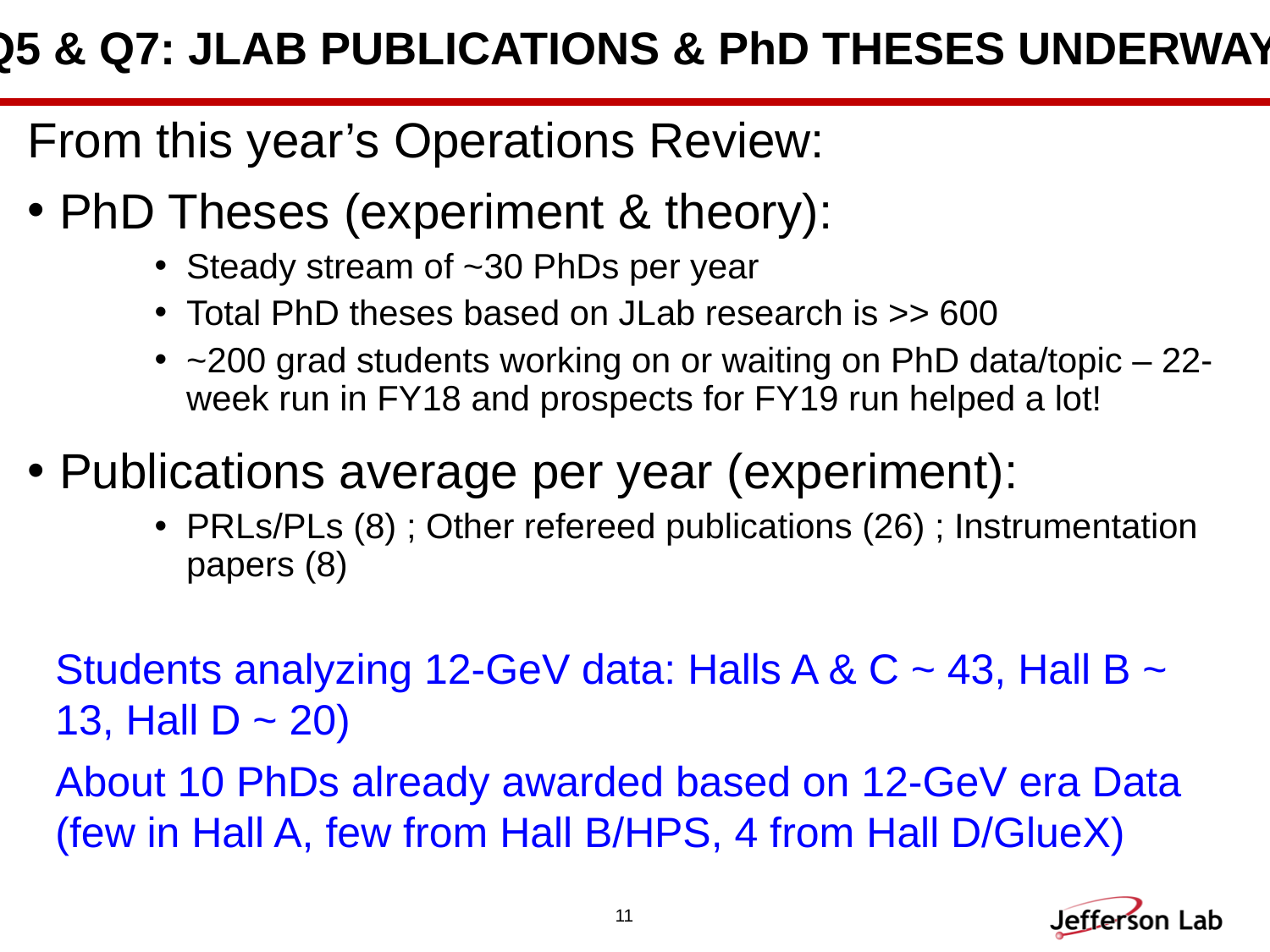

# Q5 & Q7: JLAB PUBLICATIONS & PhD THESES UNDERWAY
From this year’s Operations Review:
PhD Theses (experiment & theory):
Steady stream of ~30 PhDs per year
Total PhD theses based on JLab research is >> 600
~200 grad students working on or waiting on PhD data/topic – 22-week run in FY18 and prospects for FY19 run helped a lot!
Publications average per year (experiment):
PRLs/PLs (8) ; Other refereed publications (26) ; Instrumentation papers (8)
Students analyzing 12-GeV data: Halls A & C ~ 43, Hall B ~ 13, Hall D ~ 20)
About 10 PhDs already awarded based on 12-GeV era Data (few in Hall A, few from Hall B/HPS, 4 from Hall D/GlueX)
11